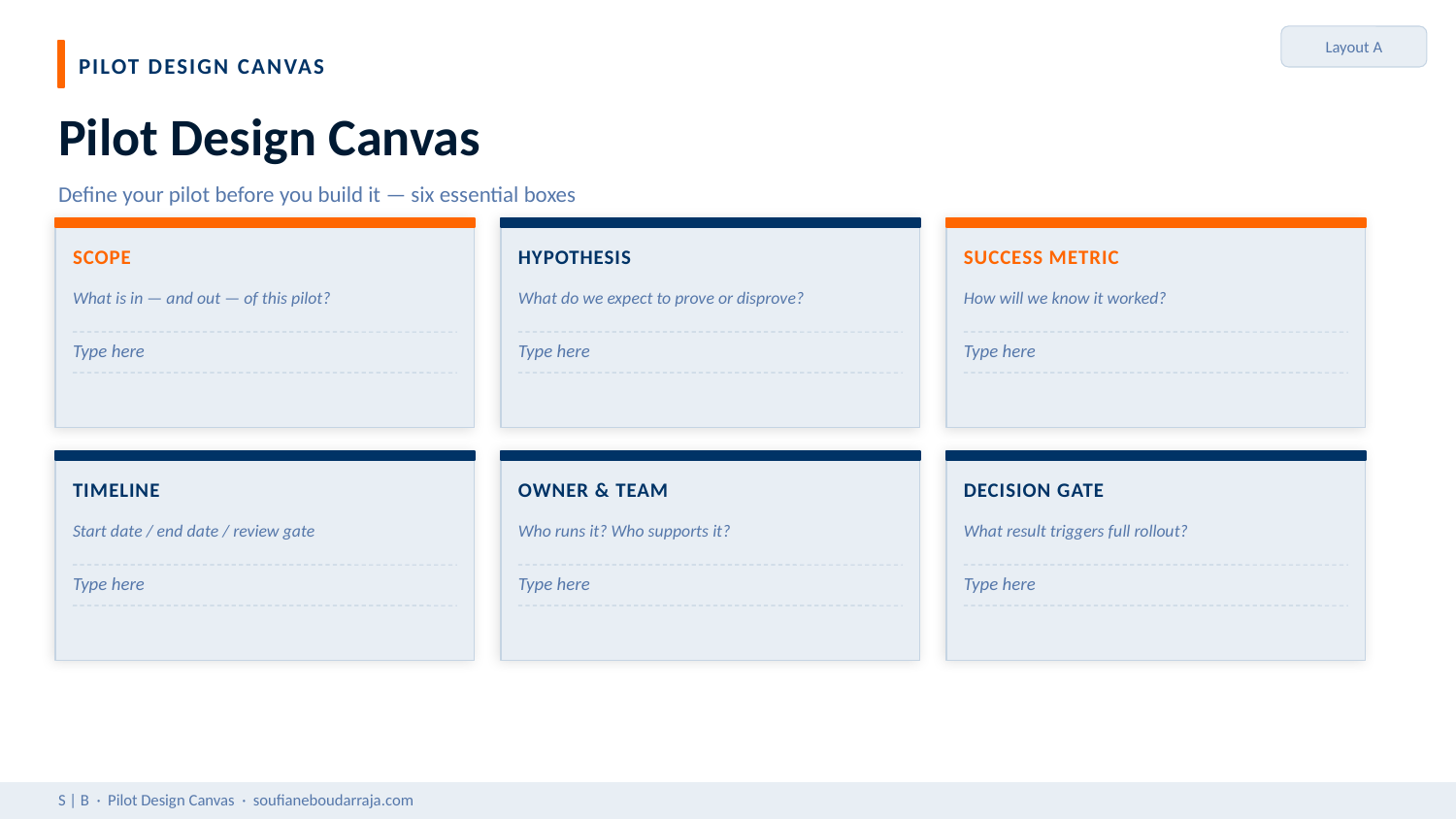

Layout A
PILOT DESIGN CANVAS

Pilot Design Canvas
Define your pilot before you build it — six essential boxes

SCOPE
HYPOTHESIS
SUCCESS METRIC
What is in — and out — of this pilot?
What do we expect to prove or disprove?
How will we know it worked?

Type here
Type here
Type here

TIMELINE
OWNER & TEAM
DECISION GATE
Start date / end date / review gate
Who runs it? Who supports it?
What result triggers full rollout?

Type here
Type here
Type here

S | B  ·  Pilot Design Canvas  ·  soufianeboudarraja.com